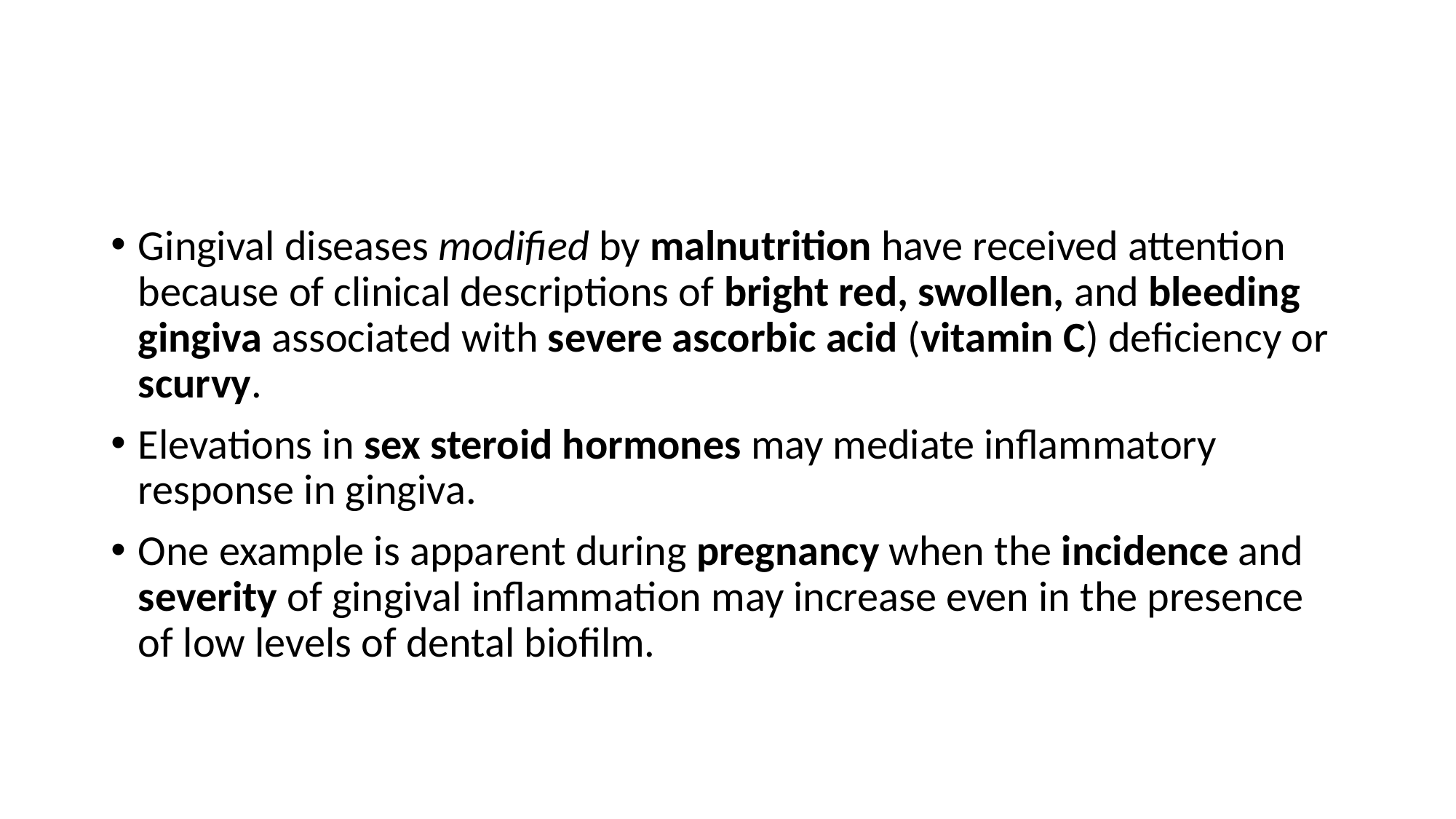

#
Gingival diseases modified by malnutrition have received attention because of clinical descriptions of bright red, swollen, and bleeding gingiva associated with severe ascorbic acid (vitamin C) deficiency or scurvy.
Elevations in sex steroid hormones may mediate inflammatory response in gingiva.
One example is apparent during pregnancy when the incidence and severity of gingival inflammation may increase even in the presence of low levels of dental biofilm.